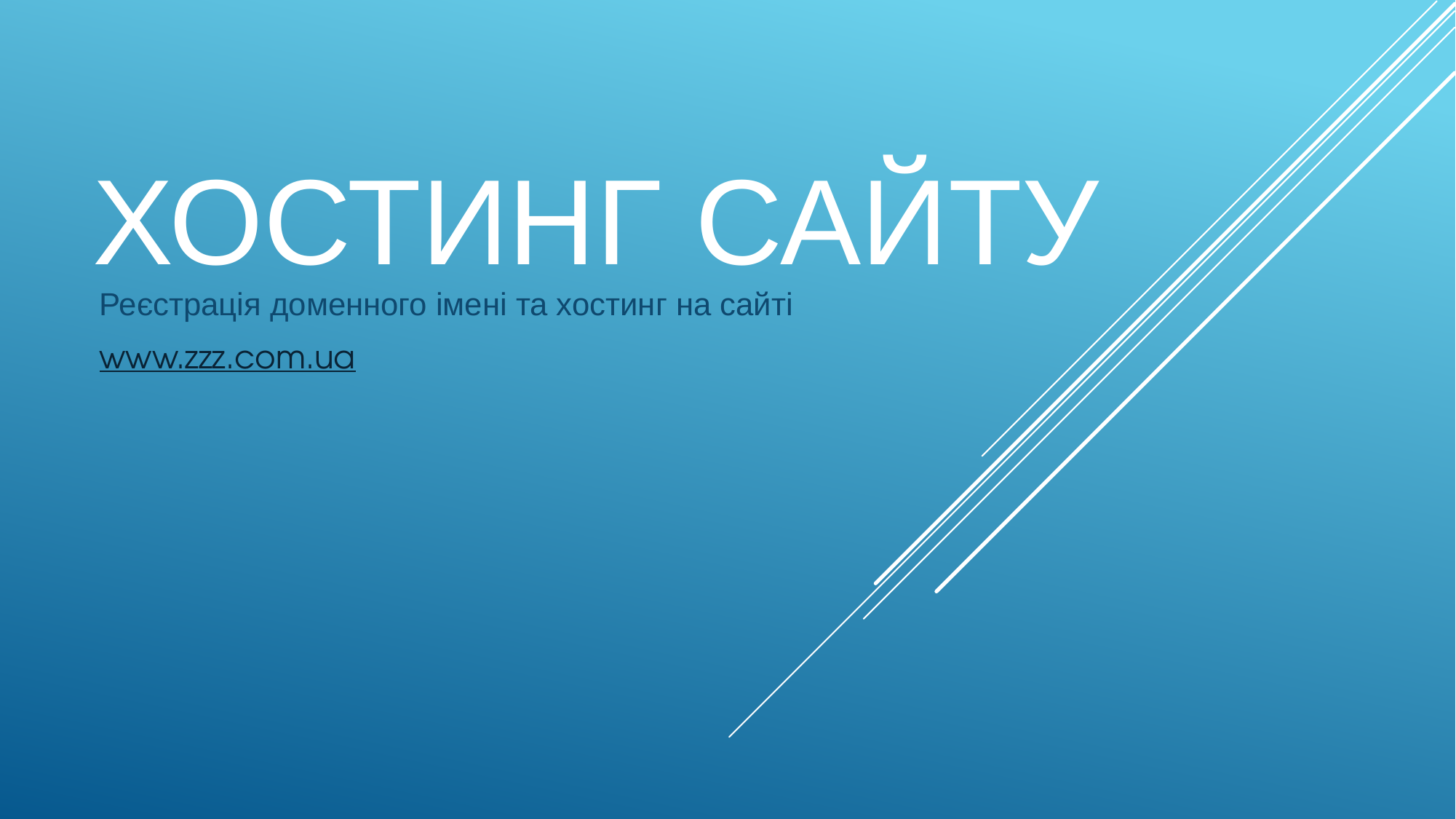

# Хостинг сайту
Реєстрація доменного імені та хостинг на сайті
www.zzz.com.ua